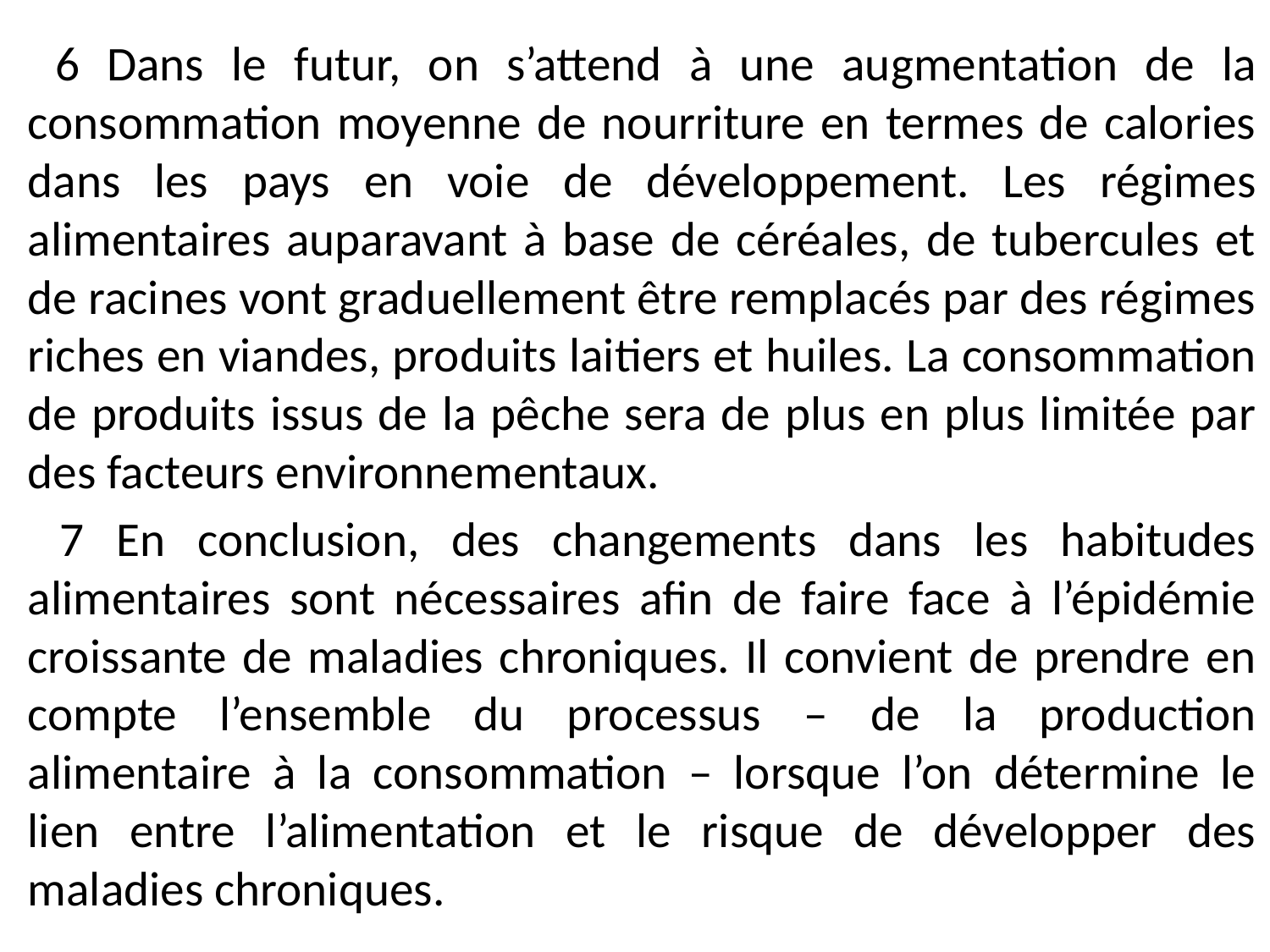

6 Dans le futur, on s’attend à une augmentation de la consommation moyenne de nourriture en termes de calories dans les pays en voie de développement. Les régimes alimentaires auparavant à base de céréales, de tubercules et de racines vont graduellement être remplacés par des régimes riches en viandes, produits laitiers et huiles. La consommation de produits issus de la pêche sera de plus en plus limitée par des facteurs environnementaux.
 7 En conclusion, des changements dans les habitudes alimentaires sont nécessaires afin de faire face à l’épidémie croissante de maladies chroniques. Il convient de prendre en compte l’ensemble du processus – de la production alimentaire à la consommation – lorsque l’on détermine le lien entre l’alimentation et le risque de développer des maladies chroniques.